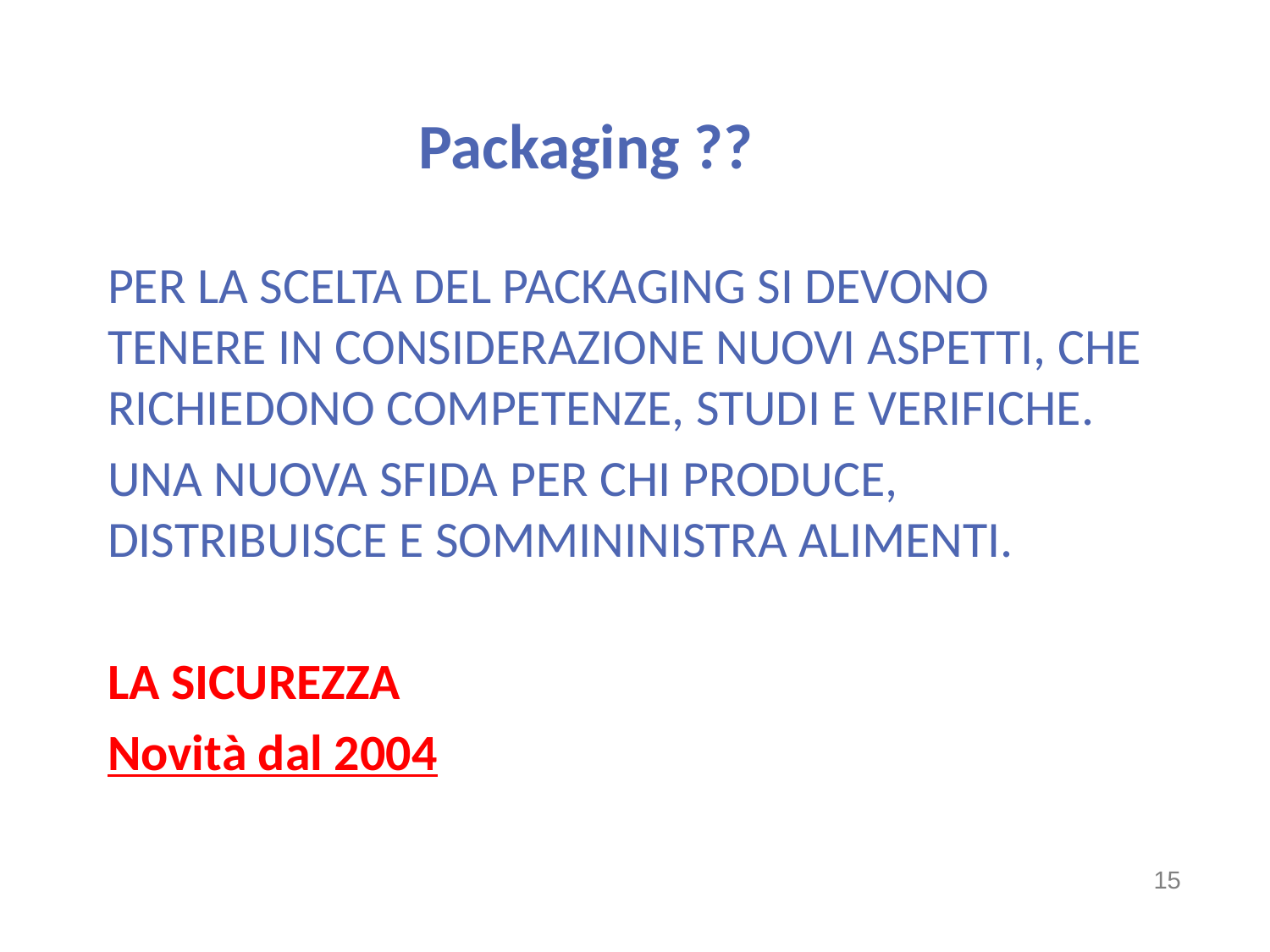

Packaging ??
PER LA SCELTA DEL PACKAGING SI DEVONO TENERE IN CONSIDERAZIONE NUOVI ASPETTI, CHE RICHIEDONO COMPETENZE, STUDI E VERIFICHE.
UNA NUOVA SFIDA PER CHI PRODUCE, DISTRIBUISCE E SOMMININISTRA ALIMENTI.

LA SICUREZZA
Novità dal 2004
15